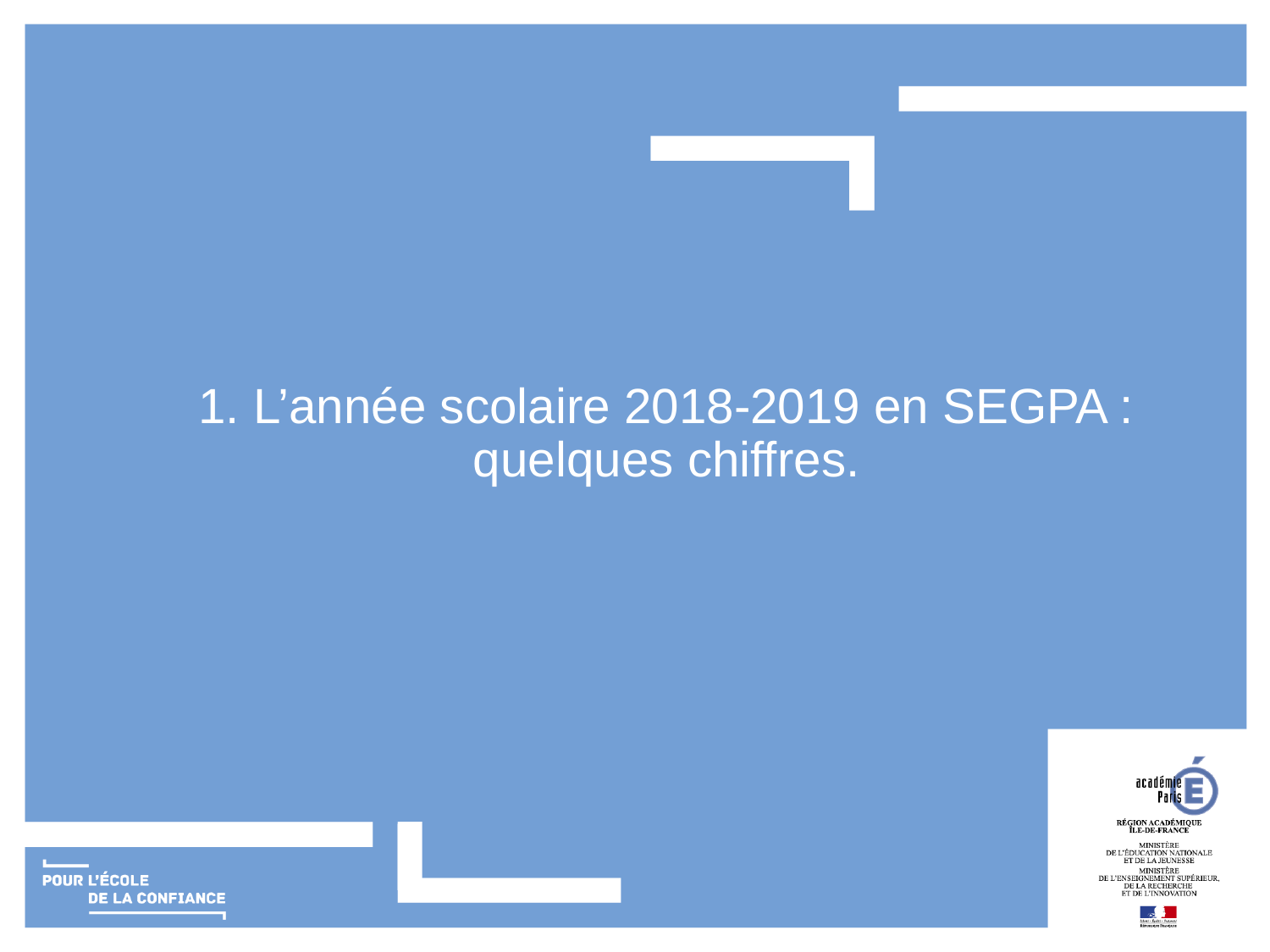

1. L’année scolaire 2018-2019 en SEGPA : quelques chiffres.